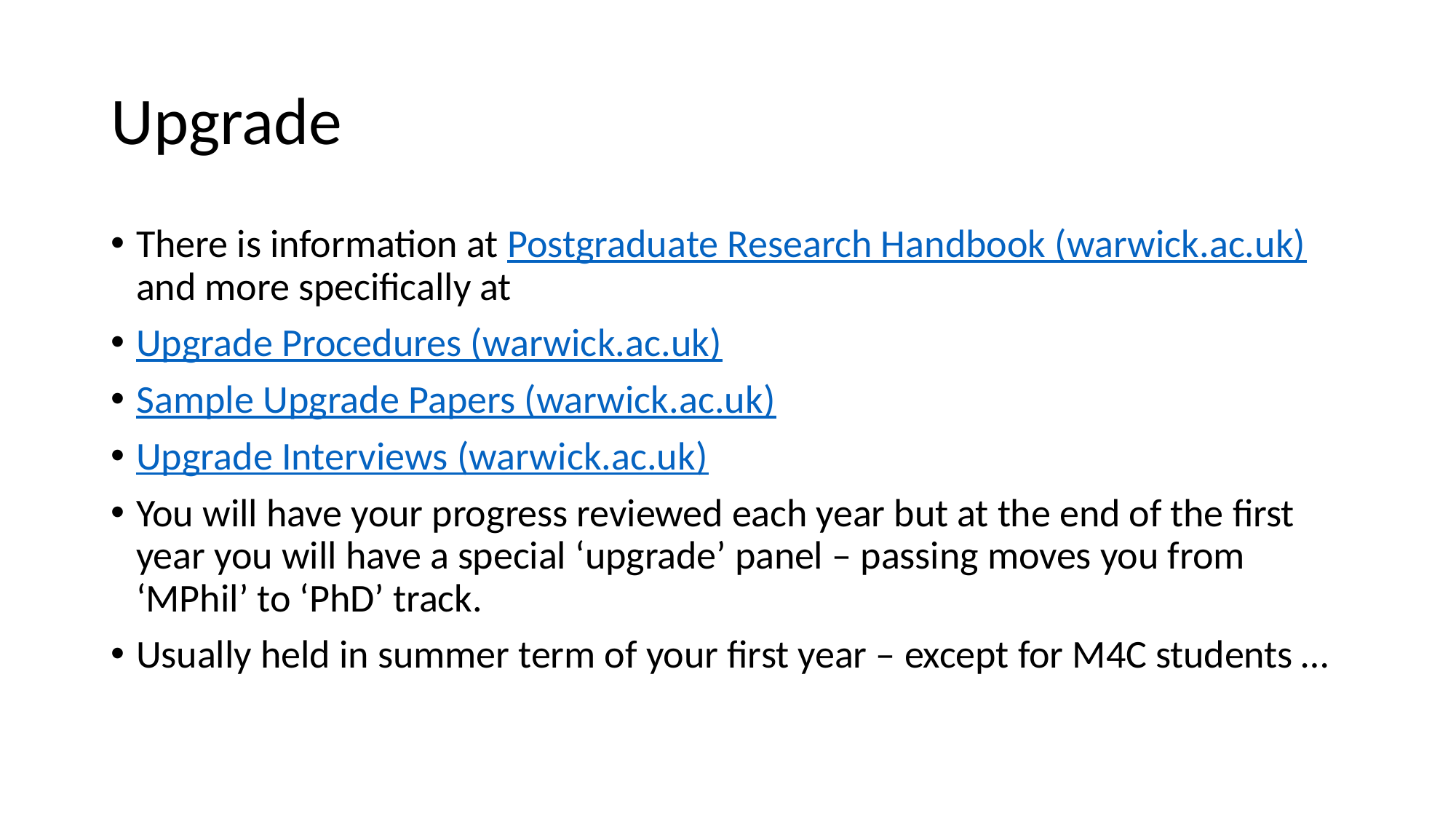

# Upgrade
There is information at Postgraduate Research Handbook (warwick.ac.uk) and more specifically at
Upgrade Procedures (warwick.ac.uk)
Sample Upgrade Papers (warwick.ac.uk)
Upgrade Interviews (warwick.ac.uk)
You will have your progress reviewed each year but at the end of the first year you will have a special ‘upgrade’ panel – passing moves you from ‘MPhil’ to ‘PhD’ track.
Usually held in summer term of your first year – except for M4C students …